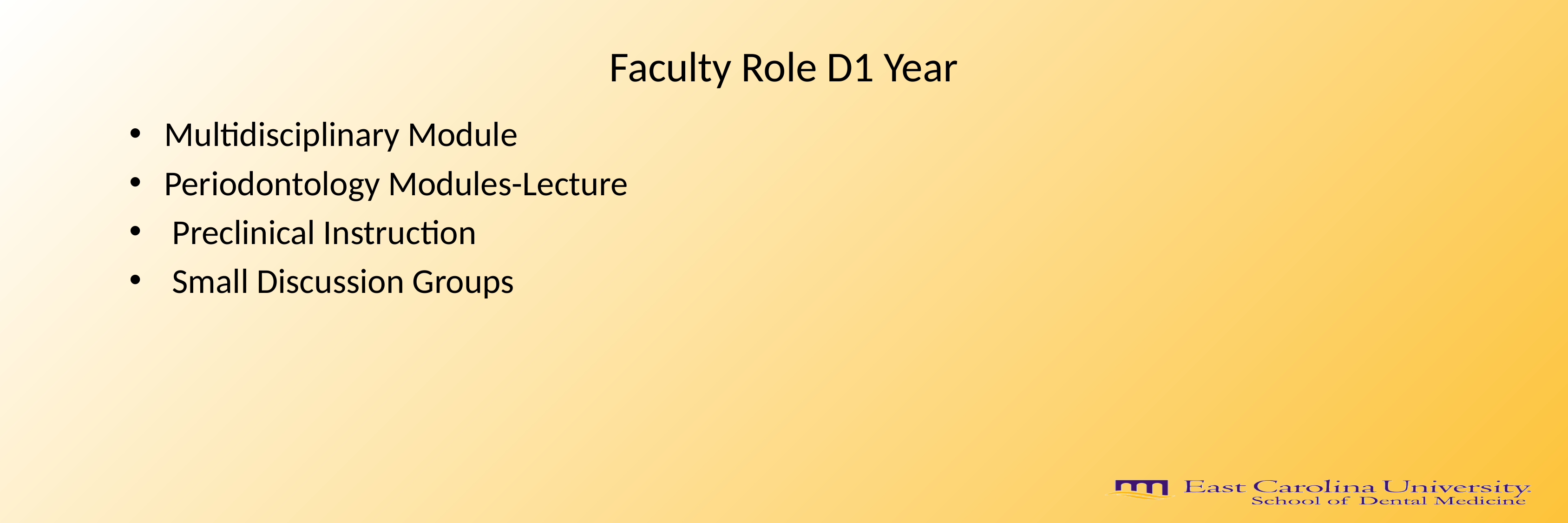

# Faculty Role D1 Year
Multidisciplinary Module
Periodontology Modules-Lecture
 Preclinical Instruction
 Small Discussion Groups